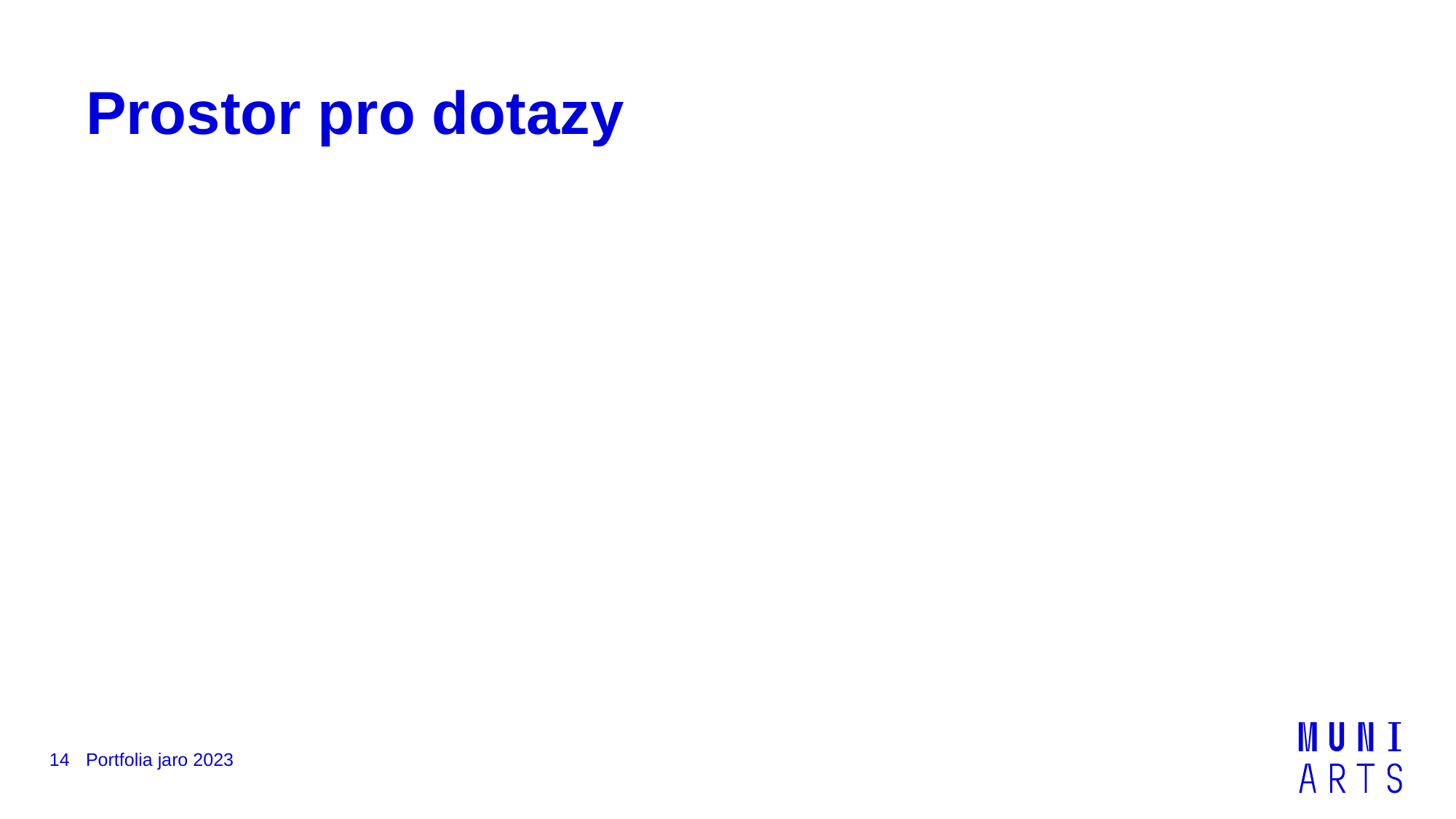

# Prostor pro dotazy

14
Portfolia jaro 2023